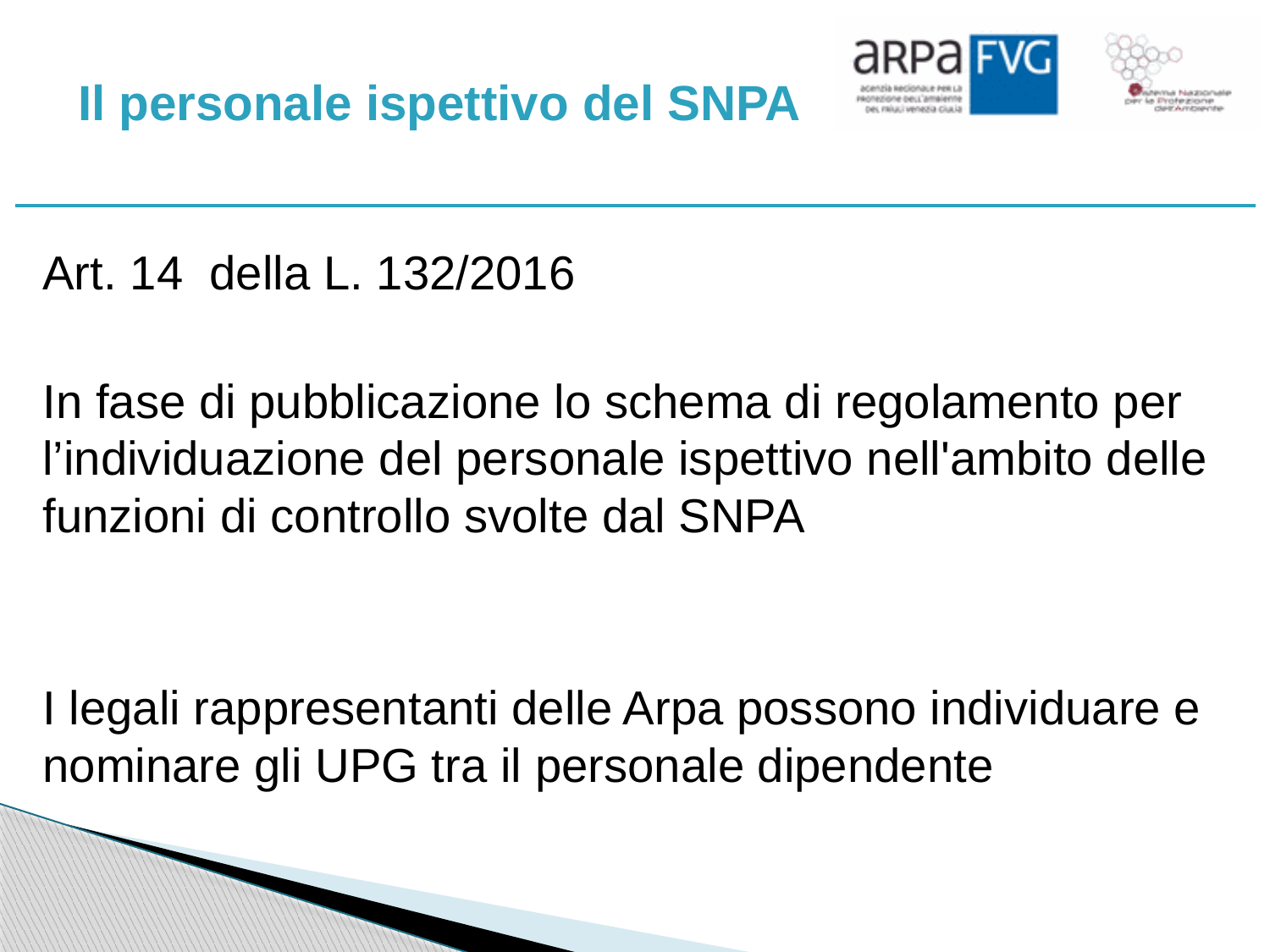

# Il personale ispettivo del SNPA
Art. 14  della L. 132/2016

In fase di pubblicazione lo schema di regolamento per l’individuazione del personale ispettivo nell'ambito delle funzioni di controllo svolte dal SNPA

I legali rappresentanti delle Arpa possono individuare e nominare gli UPG tra il personale dipendente